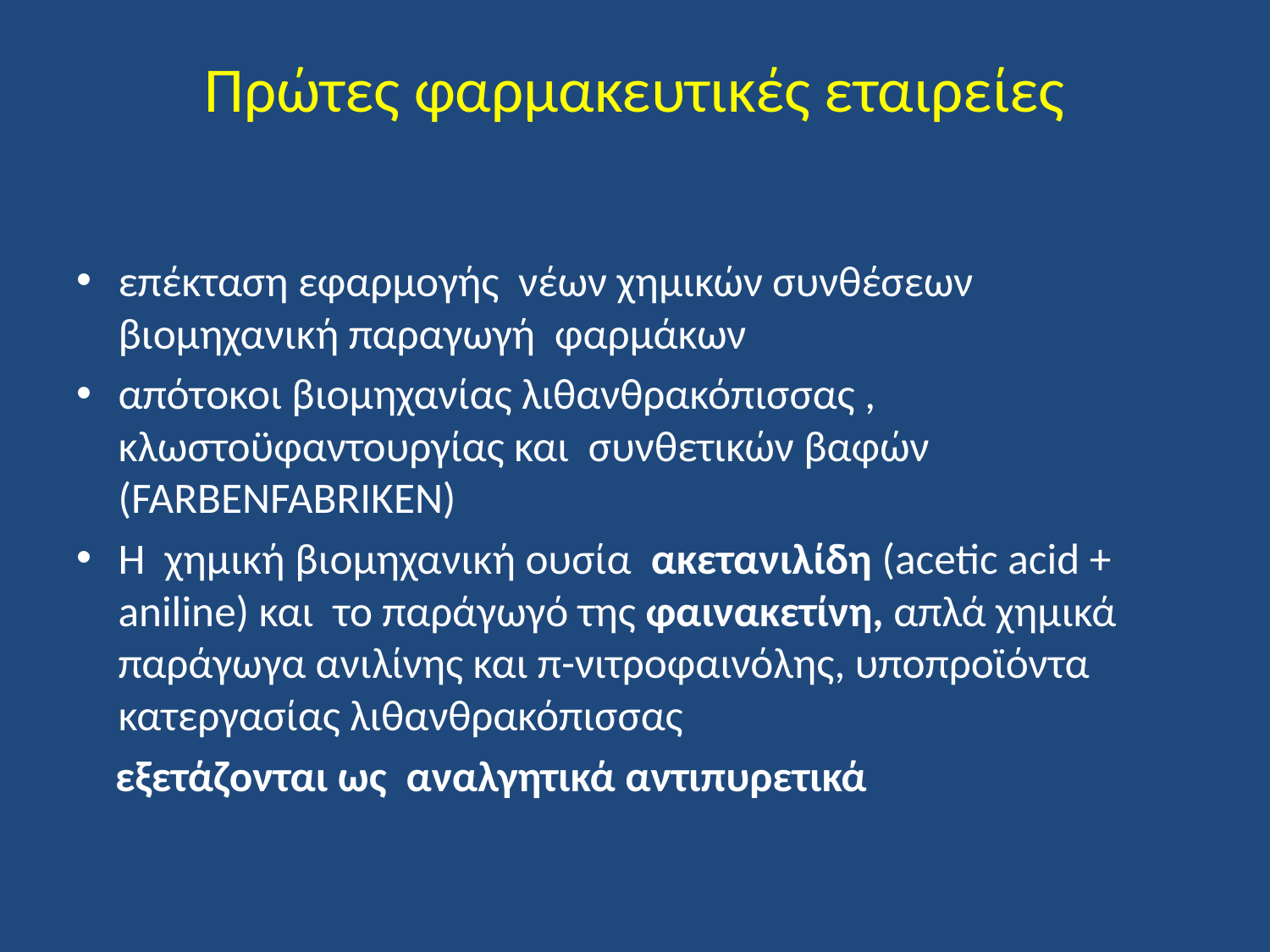

# Πρώτες φαρμακευτικές εταιρείες

επέκταση εφαρμογής  νέων χημικών συνθέσεων  βιομηχανική παραγωγή  φαρμάκων
απότοκοι βιομηχανίας λιθανθρακόπισσας , κλωστοϋφαντουργίας και  συνθετικών βαφών  (FARBENFABRIKEN)
Η  χημική βιομηχανική ουσία  ακετανιλίδη (acetic acid + aniline) και  το παράγωγό της φαινακετίνη, απλά χημικά παράγωγα ανιλίνης και π-νιτροφαινόλης, υποπροϊόντα  κατεργασίας λιθανθρακόπισσας
    εξετάζονται ως  αναλγητικά αντιπυρετικά